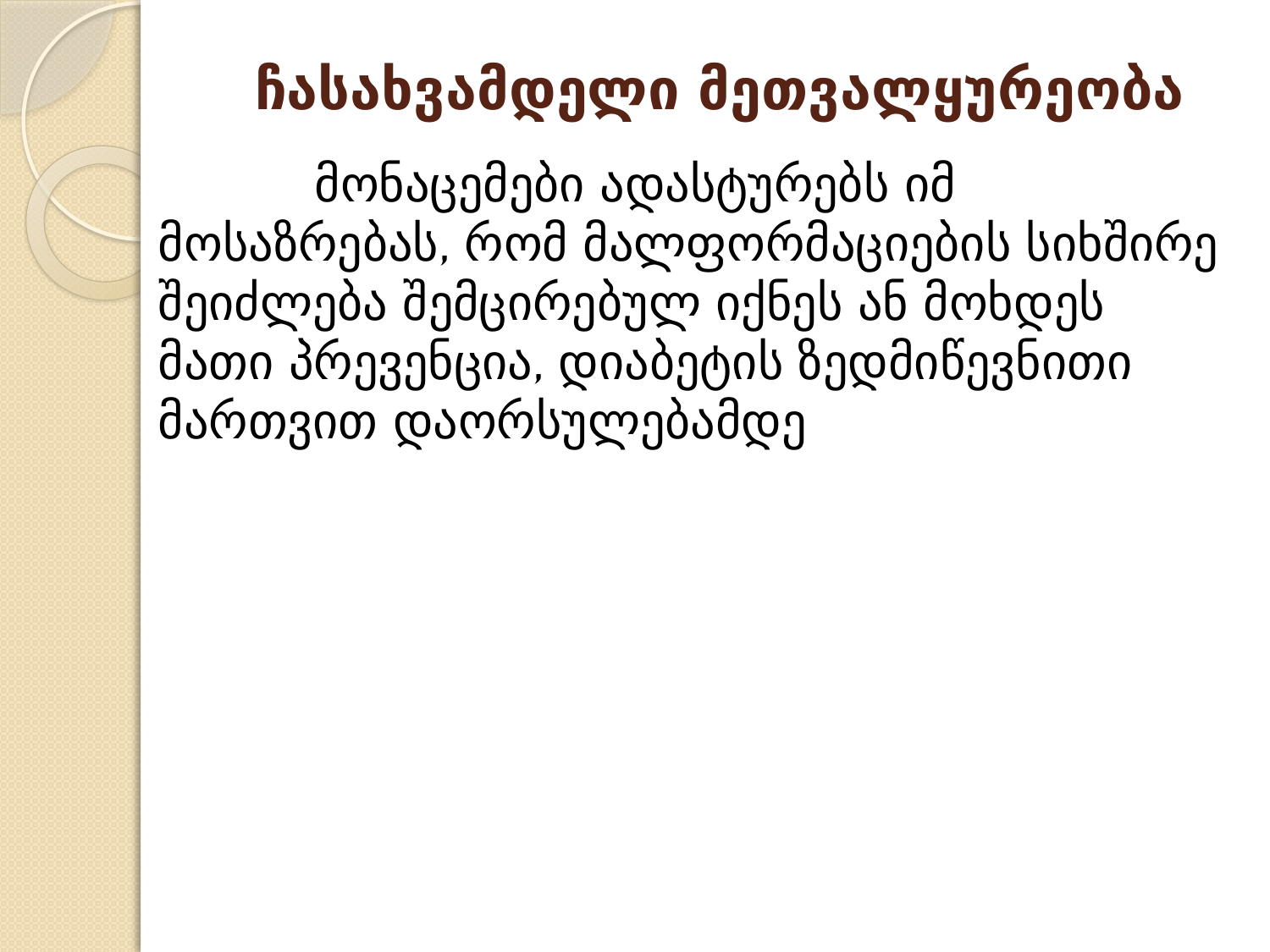

# ჩასახვამდელი მეთვალყურეობა
		  მონაცემები ადასტურებს იმ მოსაზრებას, რომ მალფორმაციების სიხშირე შეიძლება შემცირებულ იქნეს ან მოხდეს მათი პრევენცია, დიაბეტის ზედმიწევნითი მართვით დაორსულებამდე